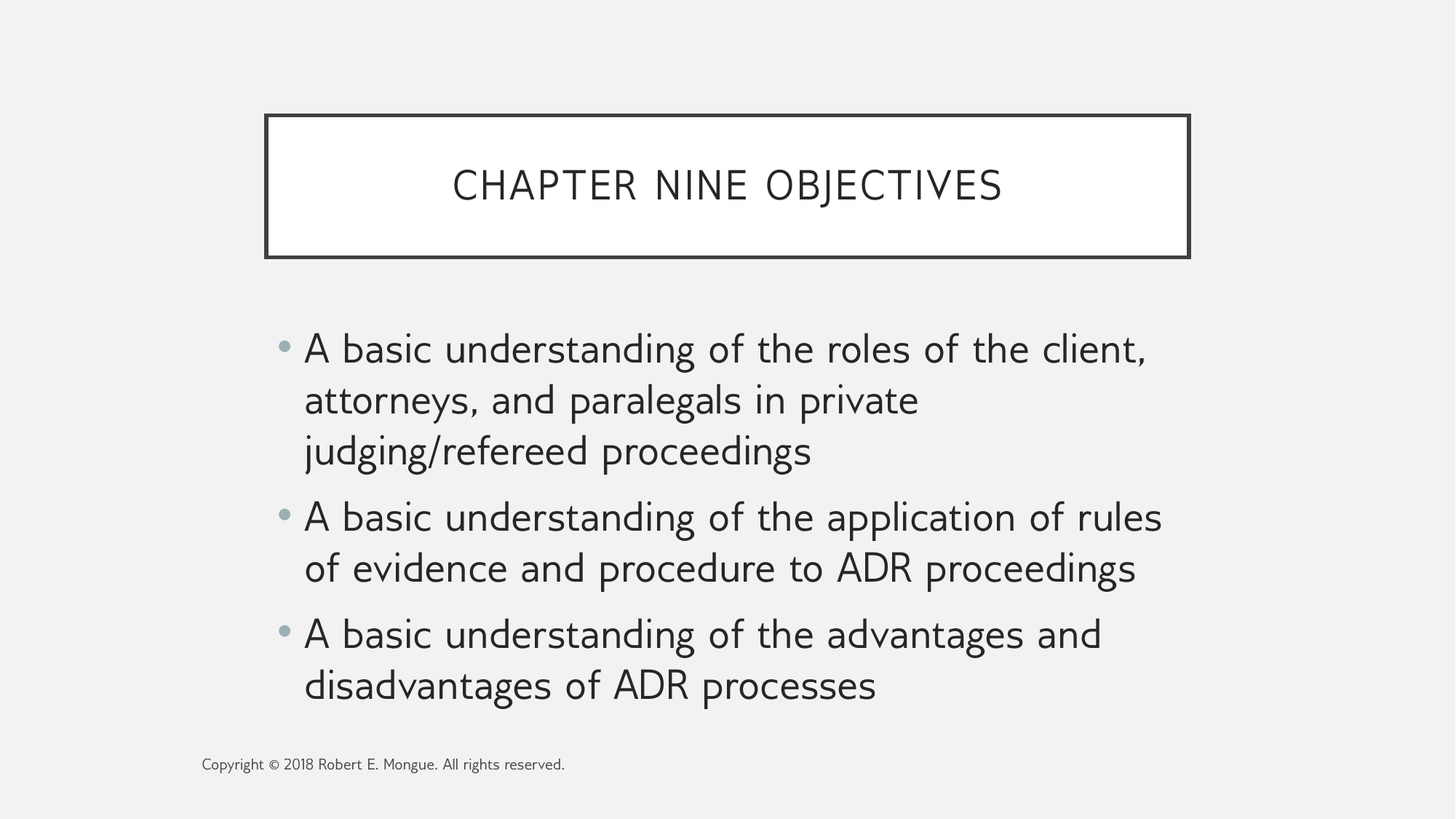

# Chapter nine objectives
A basic understanding of the roles of the client, attorneys, and paralegals in private judging/refereed proceedings
A basic understanding of the application of rules of evidence and procedure to ADR proceedings
A basic understanding of the advantages and disadvantages of ADR processes
Copyright © 2018 Robert E. Mongue. All rights reserved.